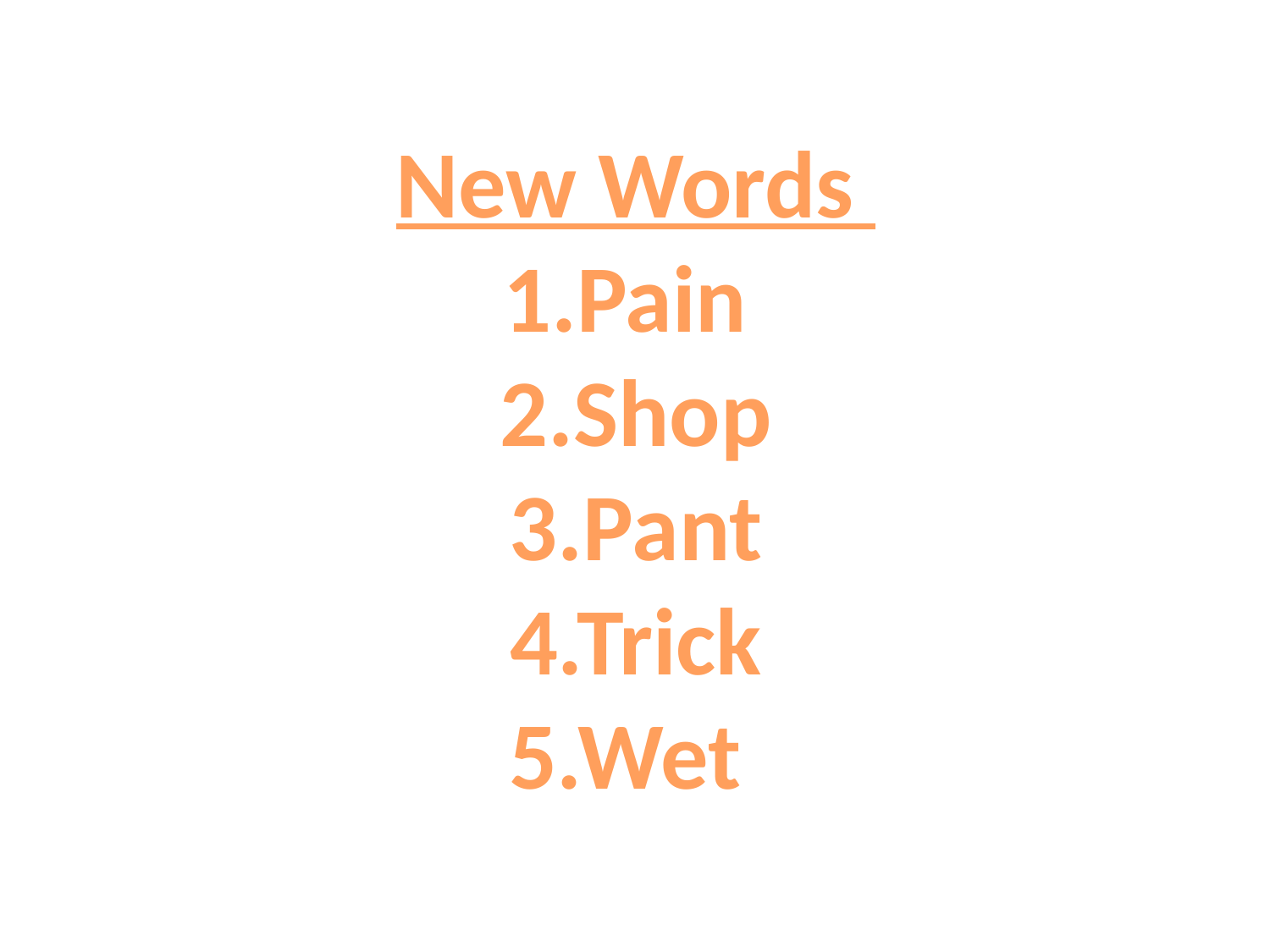

New Words
1.Pain
2.Shop
3.Pant
4.Trick
5.Wet